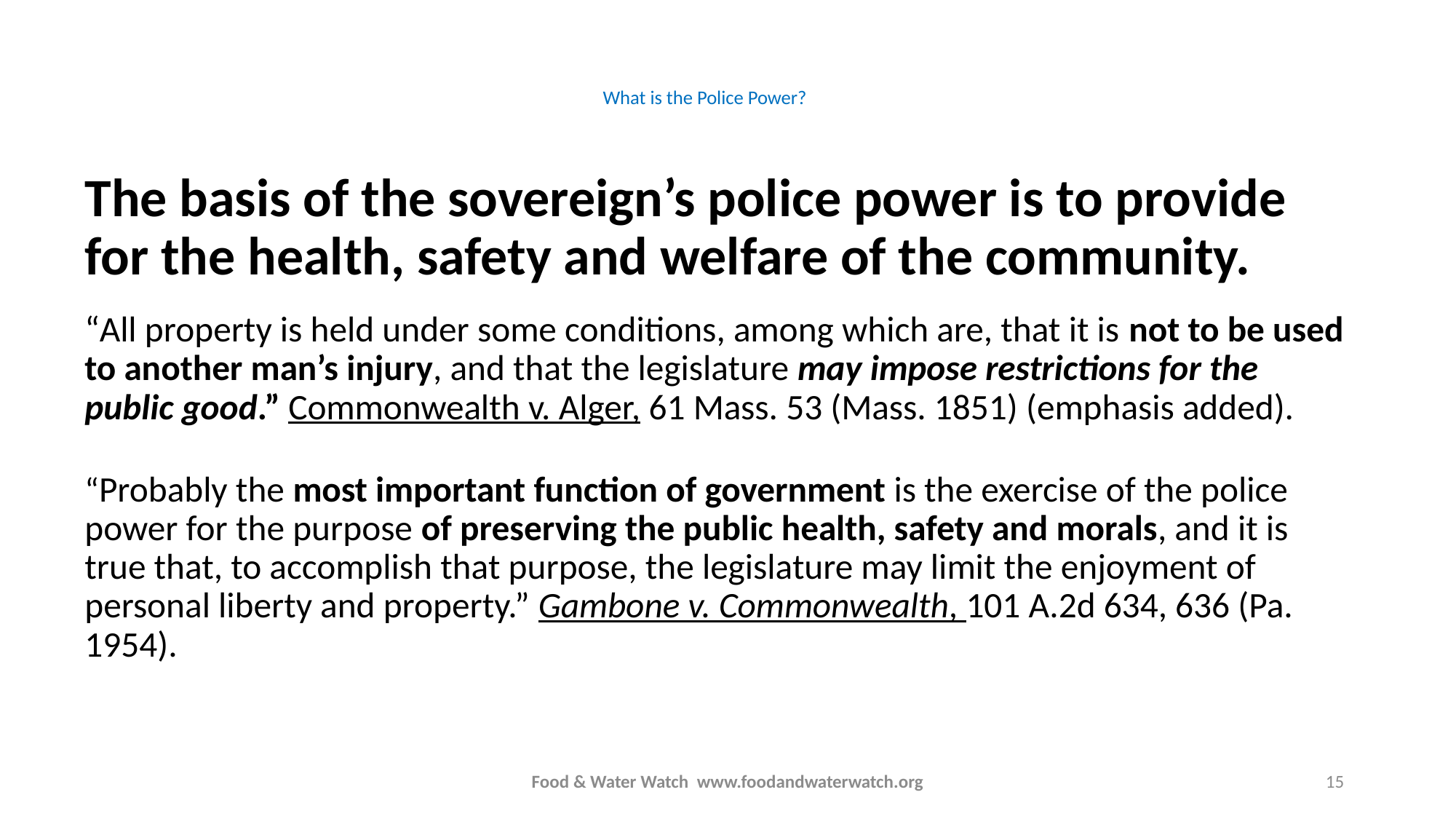

# What is the Police Power?
The basis of the sovereign’s police power is to provide for the health, safety and welfare of the community.

“All property is held under some conditions, among which are, that it is not to be used to another man’s injury, and that the legislature may impose restrictions for the public good.” Commonwealth v. Alger, 61 Mass. 53 (Mass. 1851) (emphasis added).

“Probably the most important function of government is the exercise of the police power for the purpose of preserving the public health, safety and morals, and it is true that, to accomplish that purpose, the legislature may limit the enjoyment of personal liberty and property.” Gambone v. Commonwealth, 101 A.2d 634, 636 (Pa. 1954).

Food & Water Watch  www.foodandwaterwatch.org
15